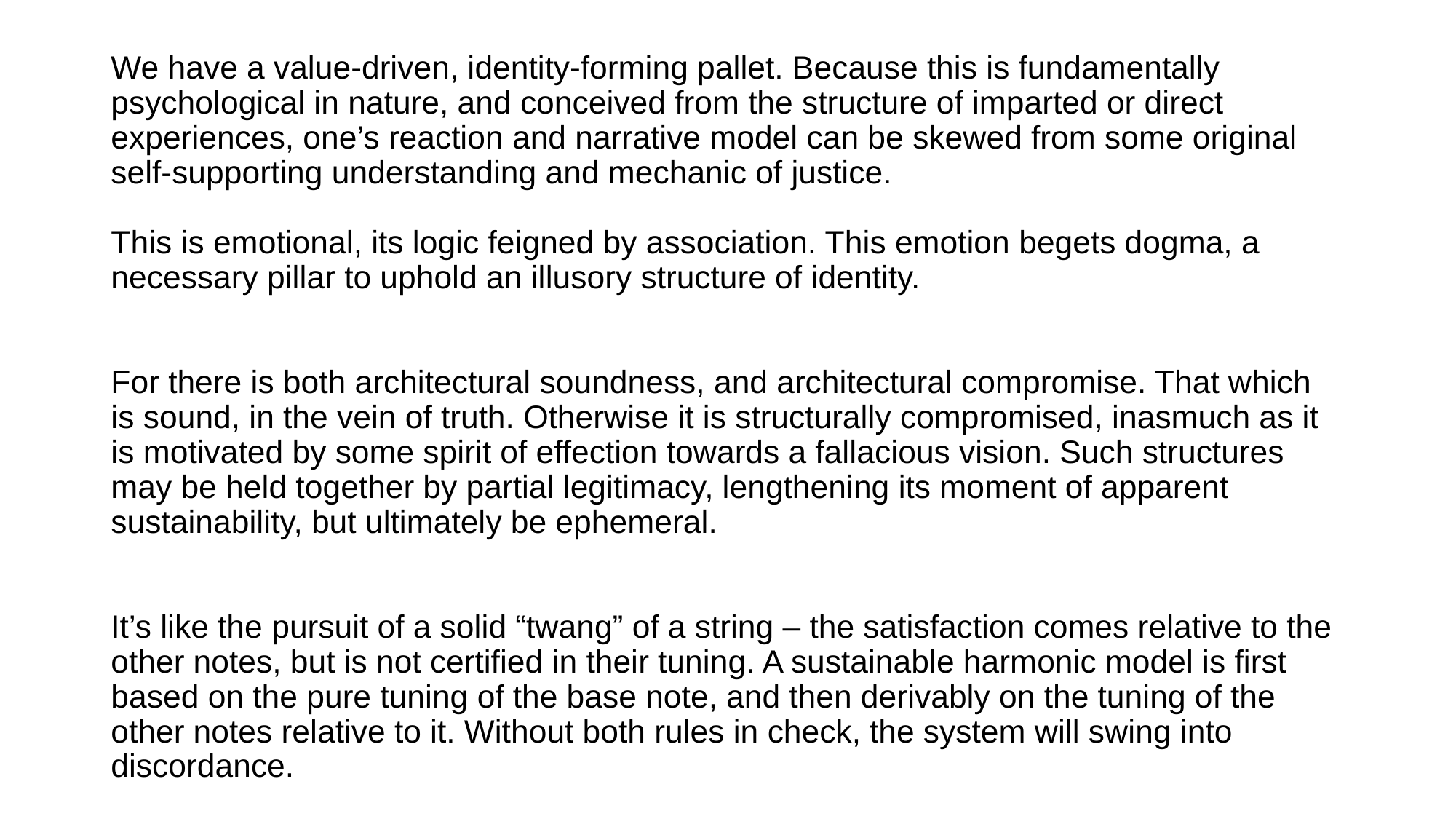

# We have a value-driven, identity-forming pallet. Because this is fundamentally psychological in nature, and conceived from the structure of imparted or direct experiences, one’s reaction and narrative model can be skewed from some original self-supporting understanding and mechanic of justice. This is emotional, its logic feigned by association. This emotion begets dogma, a necessary pillar to uphold an illusory structure of identity. For there is both architectural soundness, and architectural compromise. That which is sound, in the vein of truth. Otherwise it is structurally compromised, inasmuch as it is motivated by some spirit of effection towards a fallacious vision. Such structures may be held together by partial legitimacy, lengthening its moment of apparent sustainability, but ultimately be ephemeral. It’s like the pursuit of a solid “twang” of a string – the satisfaction comes relative to the other notes, but is not certified in their tuning. A sustainable harmonic model is first based on the pure tuning of the base note, and then derivably on the tuning of the other notes relative to it. Without both rules in check, the system will swing into discordance.